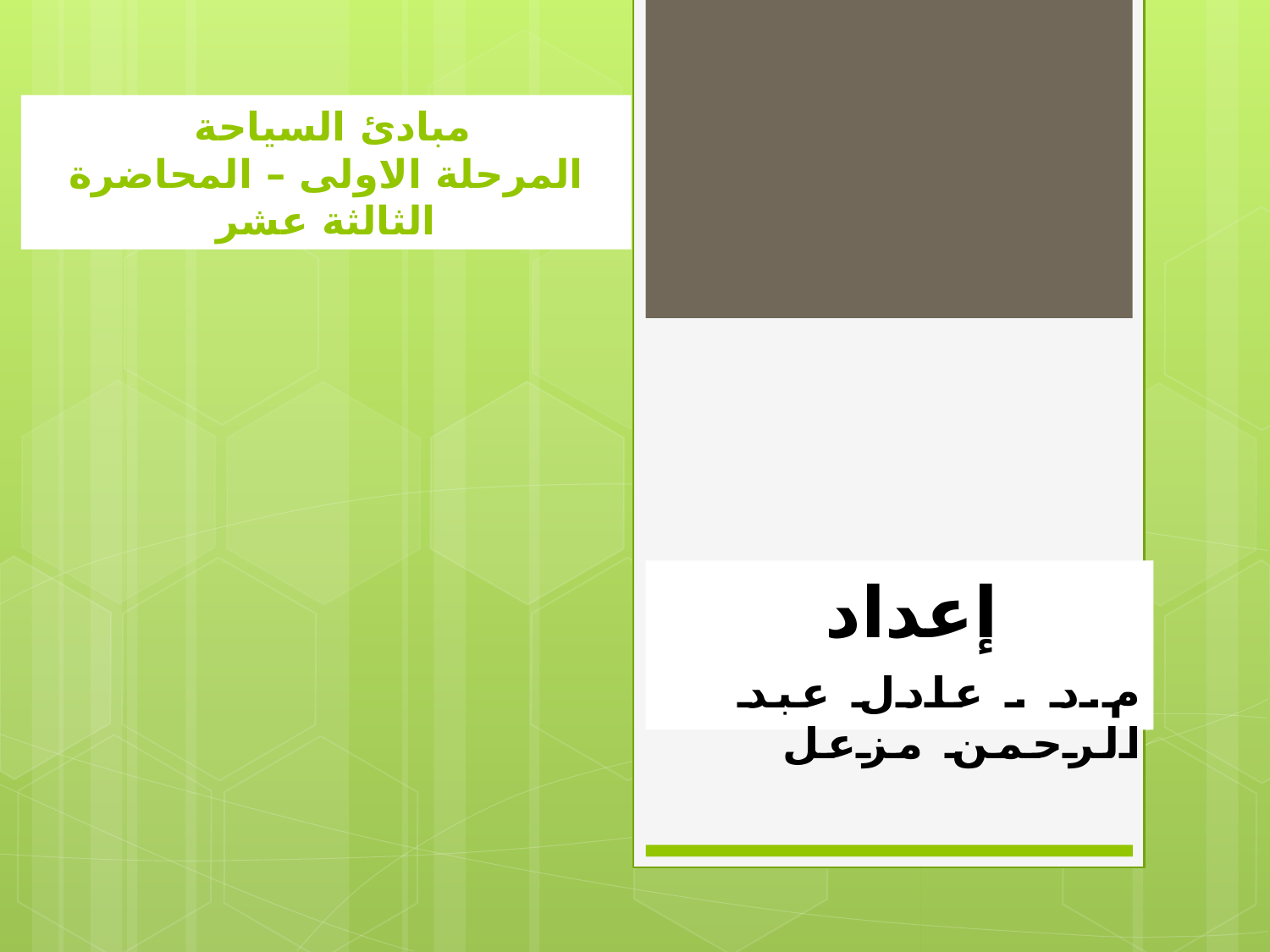

# مبادئ السياحة المرحلة الاولى – المحاضرة الثالثة عشر
إعداد
م.د . عادل عبد الرحمن مزعل